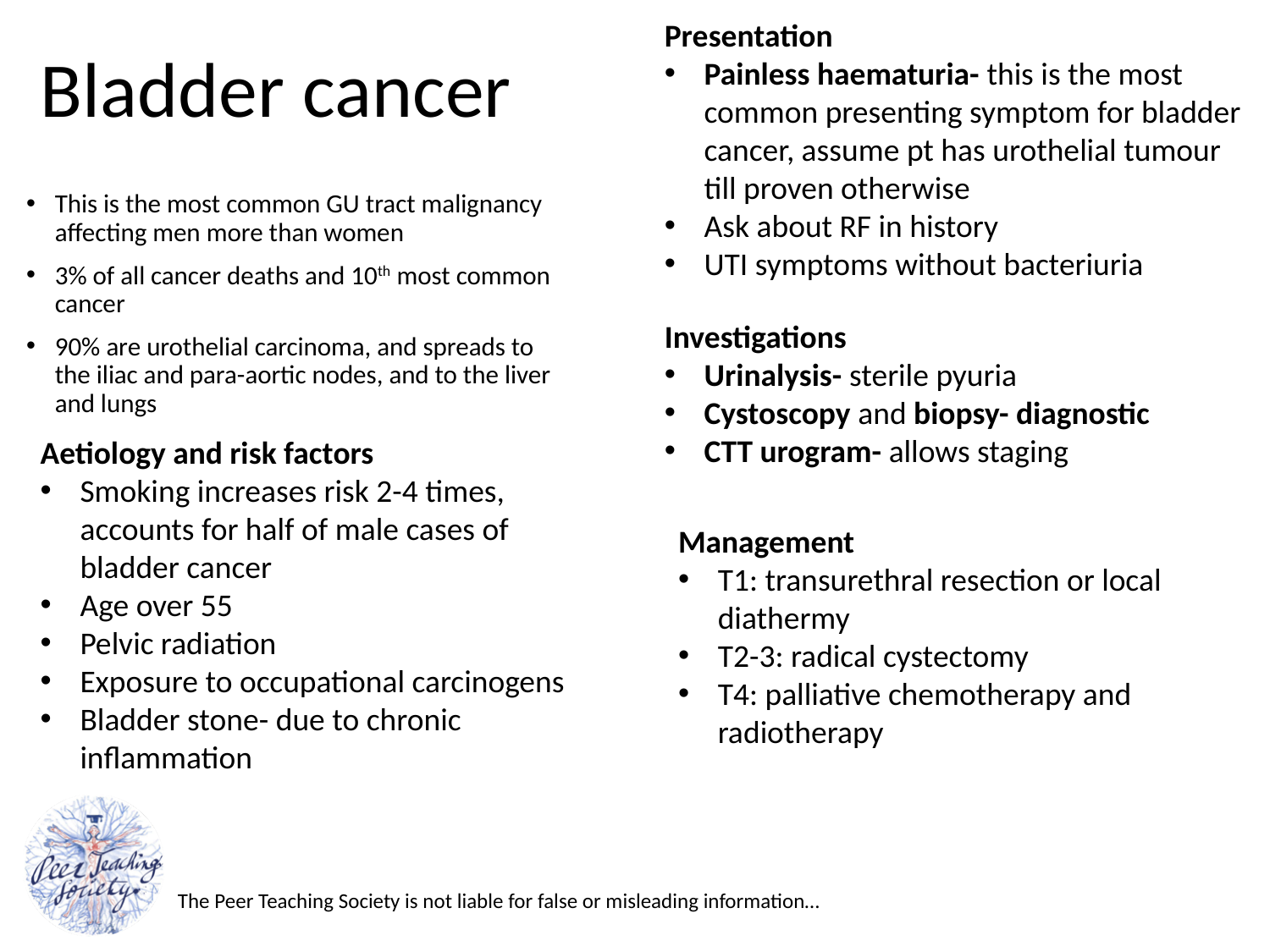

# Bladder cancer
Presentation
Painless haematuria- this is the most common presenting symptom for bladder cancer, assume pt has urothelial tumour till proven otherwise
Ask about RF in history
UTI symptoms without bacteriuria

This is the most common GU tract malignancy affecting men more than women
3% of all cancer deaths and 10th most common cancer
90% are urothelial carcinoma, and spreads to the iliac and para-aortic nodes, and to the liver and lungs
Investigations
Urinalysis- sterile pyuria
Cystoscopy and biopsy- diagnostic
CTT urogram- allows staging

Aetiology and risk factors
Smoking increases risk 2-4 times, accounts for half of male cases of bladder cancer
Age over 55
Pelvic radiation
Exposure to occupational carcinogens
Bladder stone- due to chronic inflammation
Management
T1: transurethral resection or local diathermy
T2-3: radical cystectomy
T4: palliative chemotherapy and radiotherapy